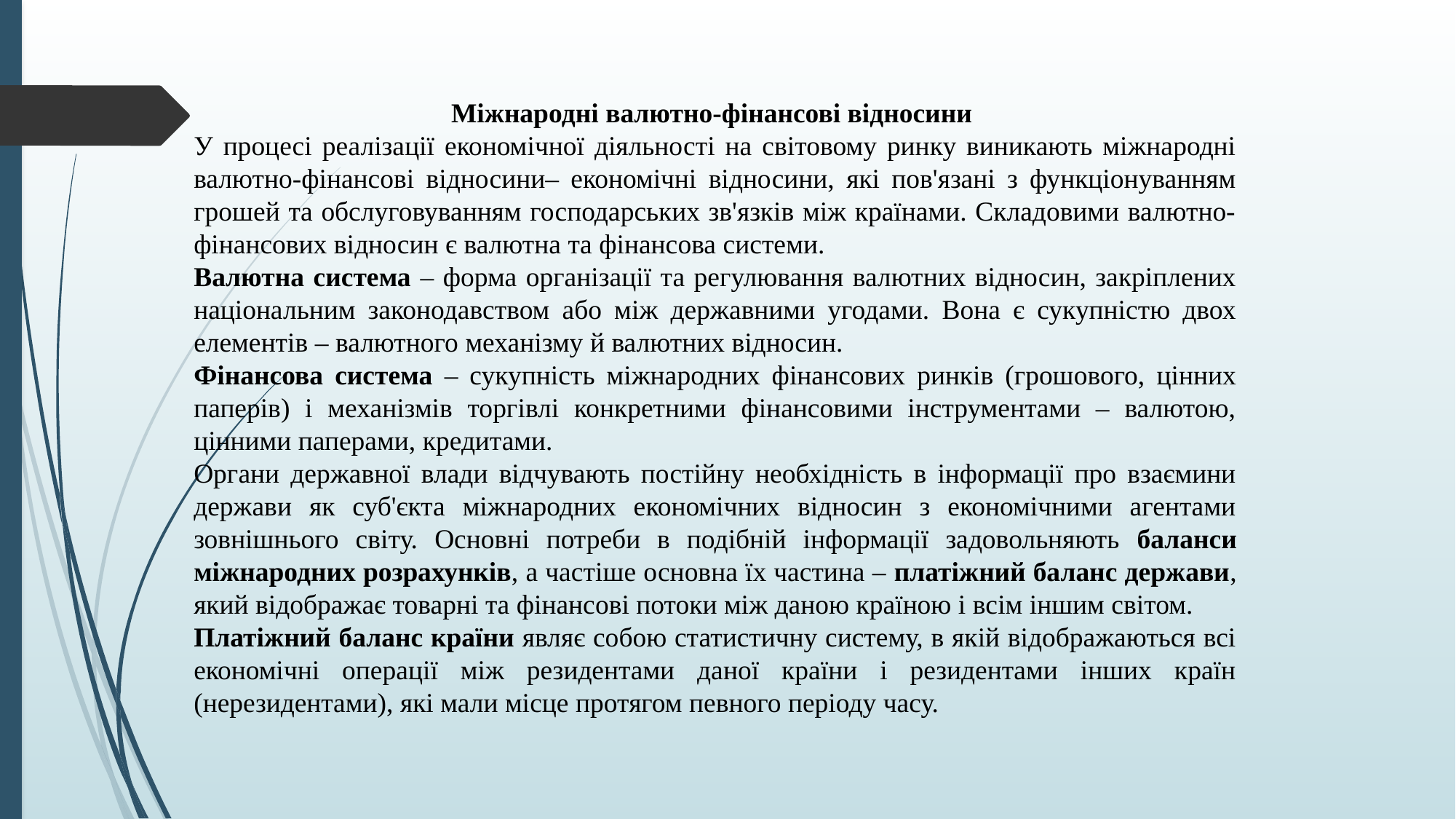

Міжнародні валютно-фінансові відносини
У процесі реалізації економічної діяльності на світовому ринку виникають міжнародні валютно-фінансові відносини– економічні відносини, які пов'язані з функціонуванням грошей та обслуговуванням господарських зв'язків між країнами. Складовими валютно-фінансових відносин є валютна та фінансова системи.
Валютна система – форма організації та регулювання валютних відносин, закріплених національним законодавством або між державними угодами. Вона є сукупністю двох елементів – валютного механізму й валютних відносин.
Фінансова система – сукупність міжнародних фінансових ринків (грошового, цінних паперів) і механізмів торгівлі конкретними фінансовими інструментами – валютою, цінними паперами, кредитами.
Органи державної влади відчувають постійну необхідність в інформації про взаємини держави як суб'єкта міжнародних економічних відносин з економічними агентами зовнішнього світу. Основні потреби в подібній інформації задовольняють баланси міжнародних розрахунків, а частіше основна їх частина – платіжний баланс держави, який відображає товарні та фінансові потоки між даною країною і всім іншим світом.
Платіжний баланс країни являє собою статистичну систему, в якій відображаються всі економічні операції між резидентами даної країни і резидентами інших країн (нерезидентами), які мали місце протягом певного періоду часу.